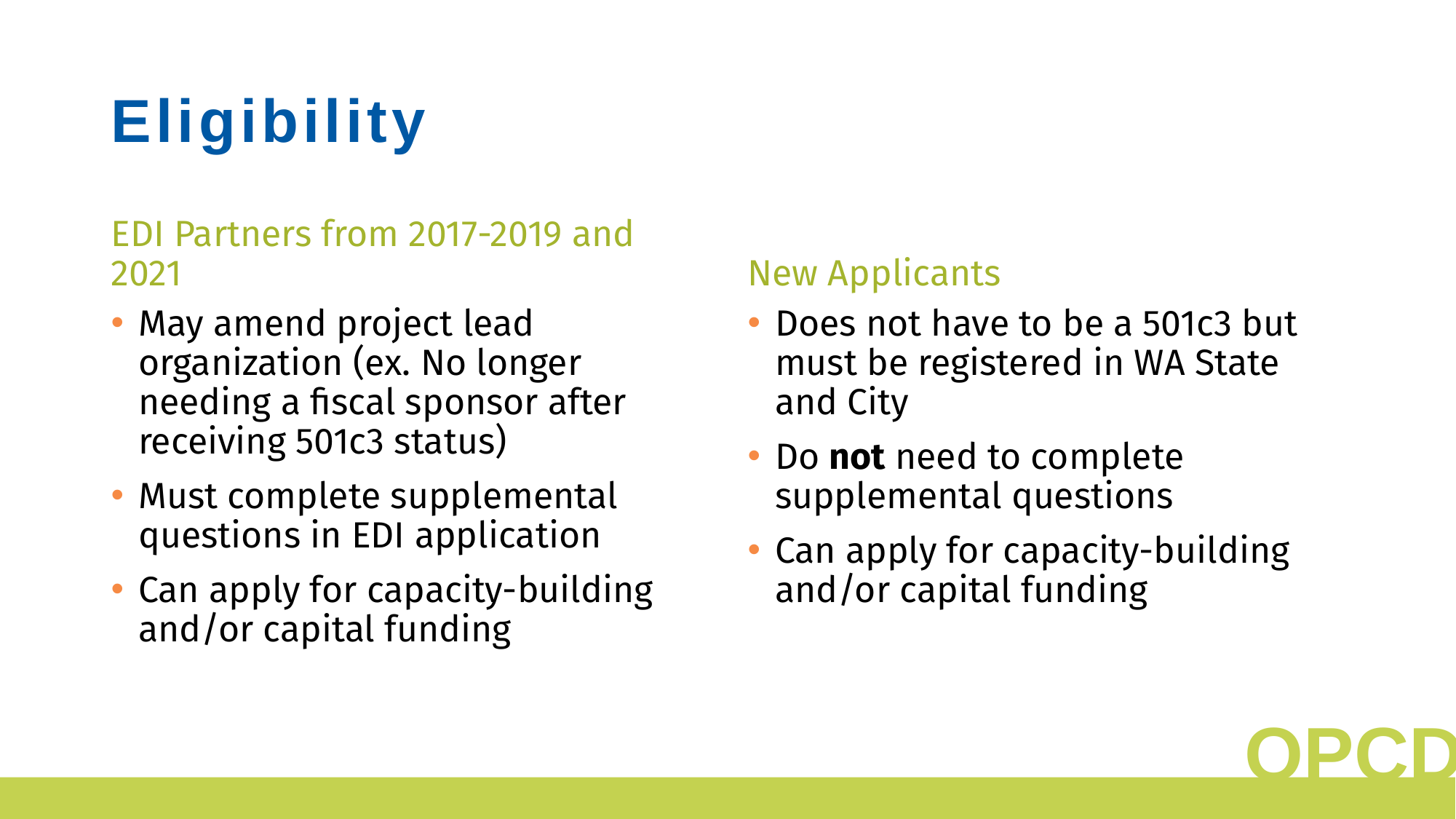

# Eligibility
EDI Partners from 2017-2019 and 2021
New Applicants
May amend project lead organization (ex. No longer needing a fiscal sponsor after receiving 501c3 status)
Must complete supplemental questions in EDI application
Can apply for capacity-building and/or capital funding

Does not have to be a 501c3 but must be registered in WA State and City
Do not need to complete supplemental questions
Can apply for capacity-building and/or capital funding